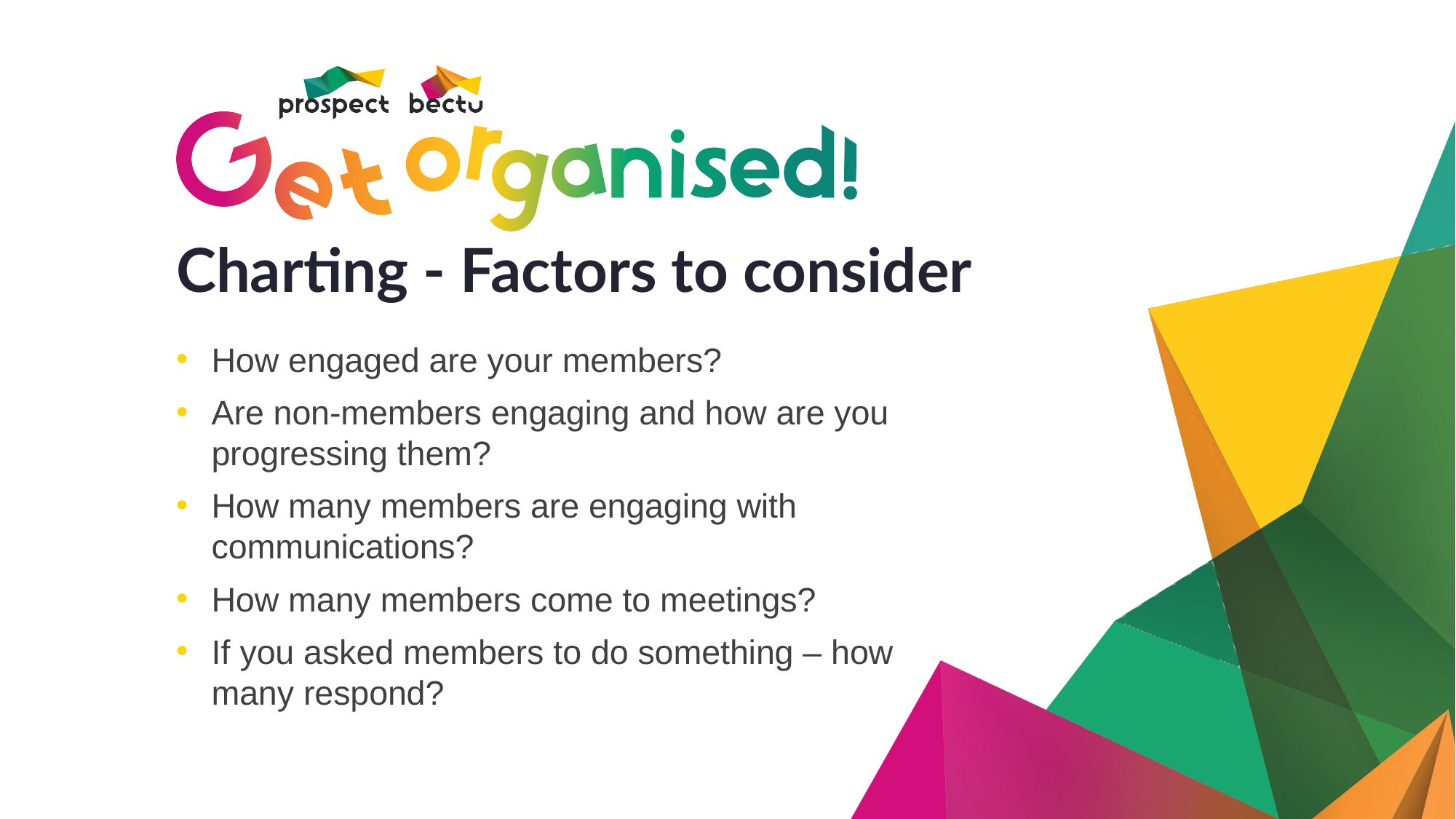

# Charting - Factors to consider
How engaged are your members?
Are non-members engaging and how are you progressing them?
How many members are engaging with communications?
How many members come to meetings?
If you asked members to do something – how many respond?